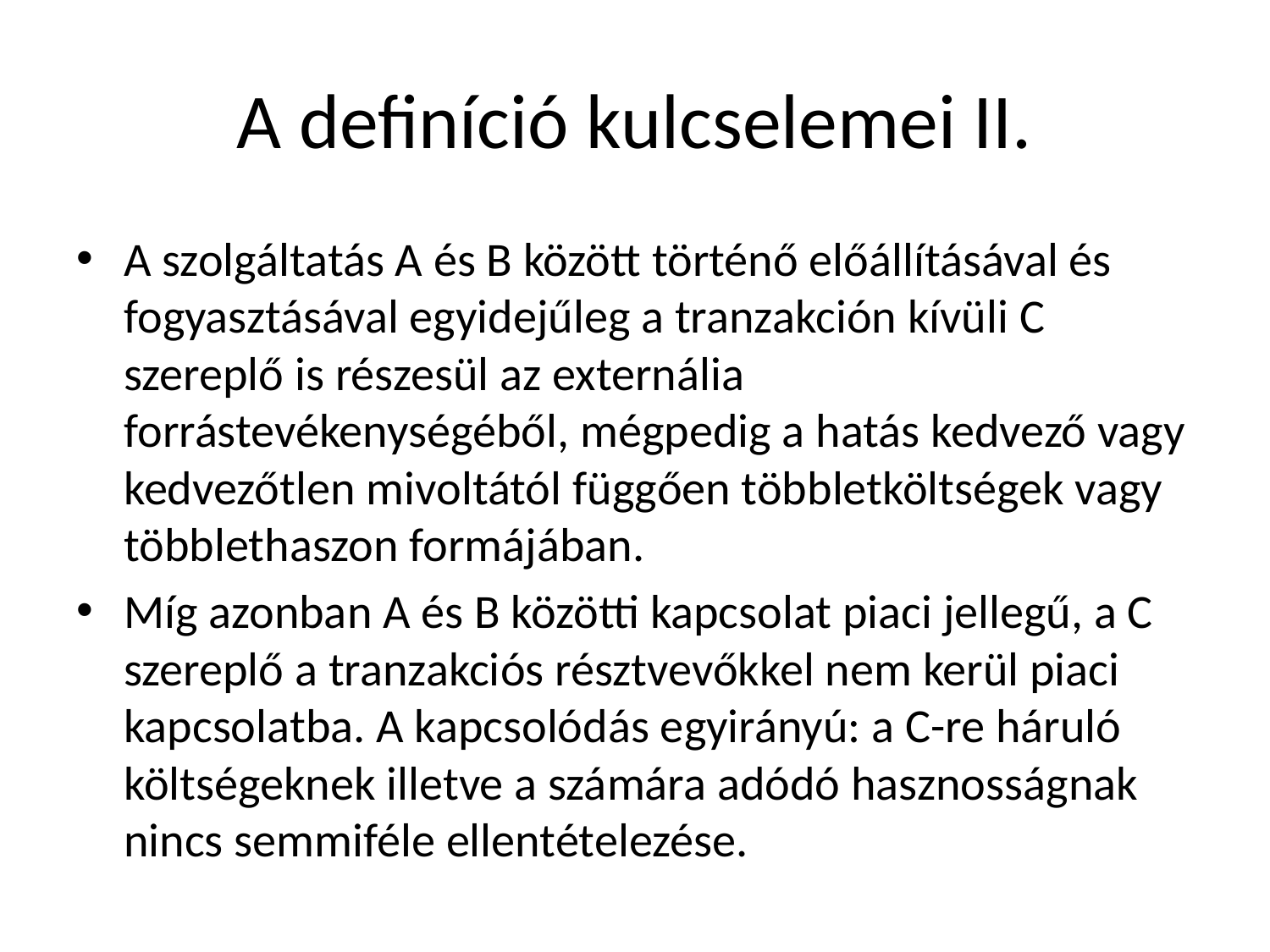

# A definíció kulcselemei II.
A szolgáltatás A és B között történő előállításával és fogyasztásával egyidejűleg a tranzakción kívüli C szereplő is részesül az externália forrástevékenységéből, mégpedig a hatás kedvező vagy kedvezőtlen mivoltától függően többletköltségek vagy többlethaszon formájában.
Míg azonban A és B közötti kapcsolat piaci jellegű, a C szereplő a tranzakciós résztvevőkkel nem kerül piaci kapcsolatba. A kapcsolódás egyirányú: a C-re háruló költségeknek illetve a számára adódó hasznosságnak nincs semmiféle ellentételezése.